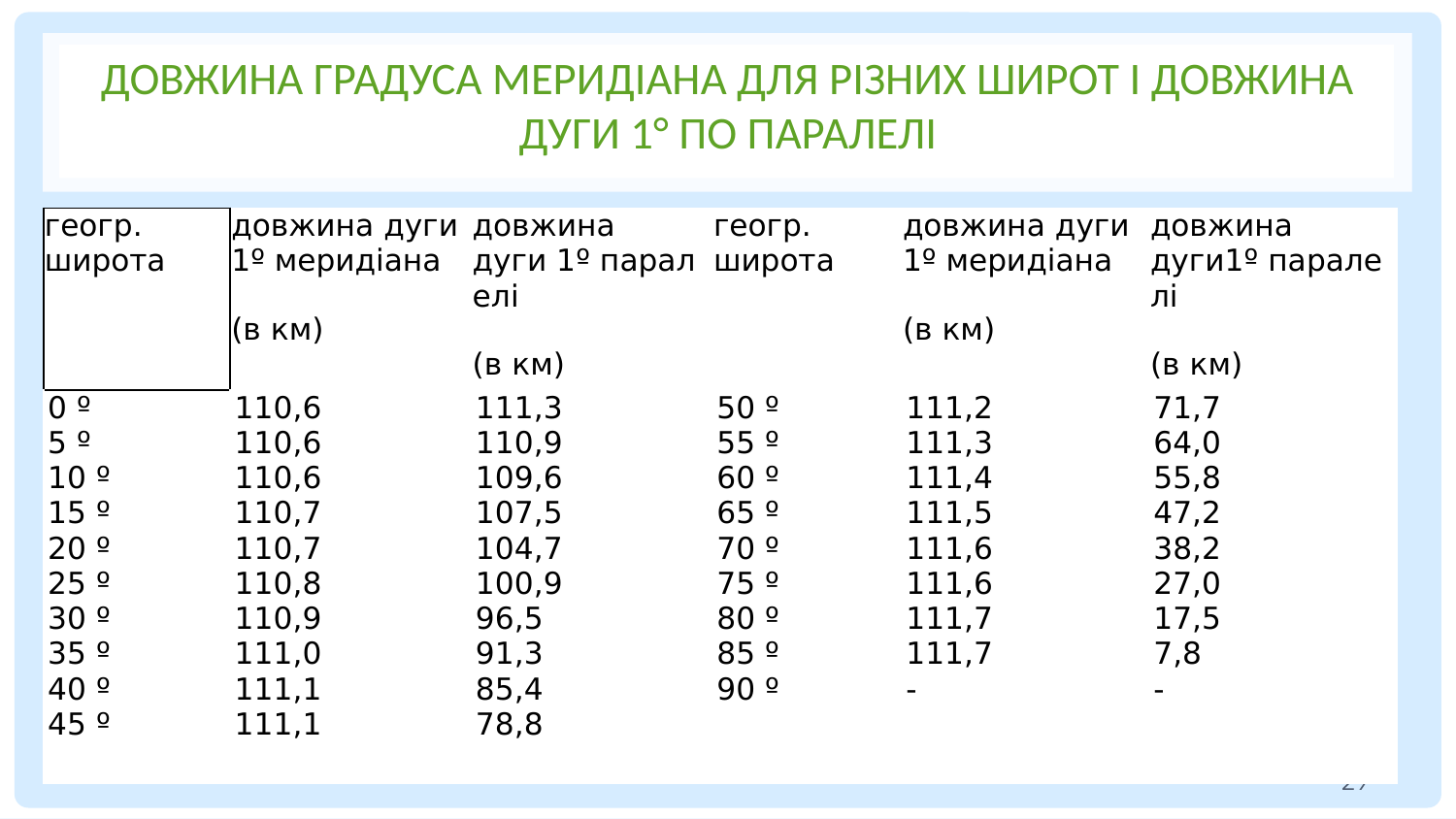

# Довжина градуса меридіана для різних широт і довжина дуги 1° по паралелі
| геогр. широта | довжина дуги 1º меридіана (в км) | довжина дуги 1º паралелі (в км) | геогр. широта | довжина дуги 1º меридіана (в км) | довжина дуги1º паралелі (в км) |
| --- | --- | --- | --- | --- | --- |
| 0 º 5 º 10 º 15 º 20 º 25 º 30 º 35 º 40 º 45 º | 110,6 110,6 110,6 110,7 110,7 110,8 110,9 111,0 111,1 111,1 | 111,3 110,9 109,6 107,5 104,7 100,9 96,5 91,3 85,4 78,8 | 50 º 55 º 60 º 65 º 70 º 75 º 80 º 85 º 90 º | 111,2 111,3 111,4 111,5 111,6 111,6 111,7 111,7 - | 71,7 64,0 55,8 47,2 38,2 27,0 17,5 7,8 - |
29